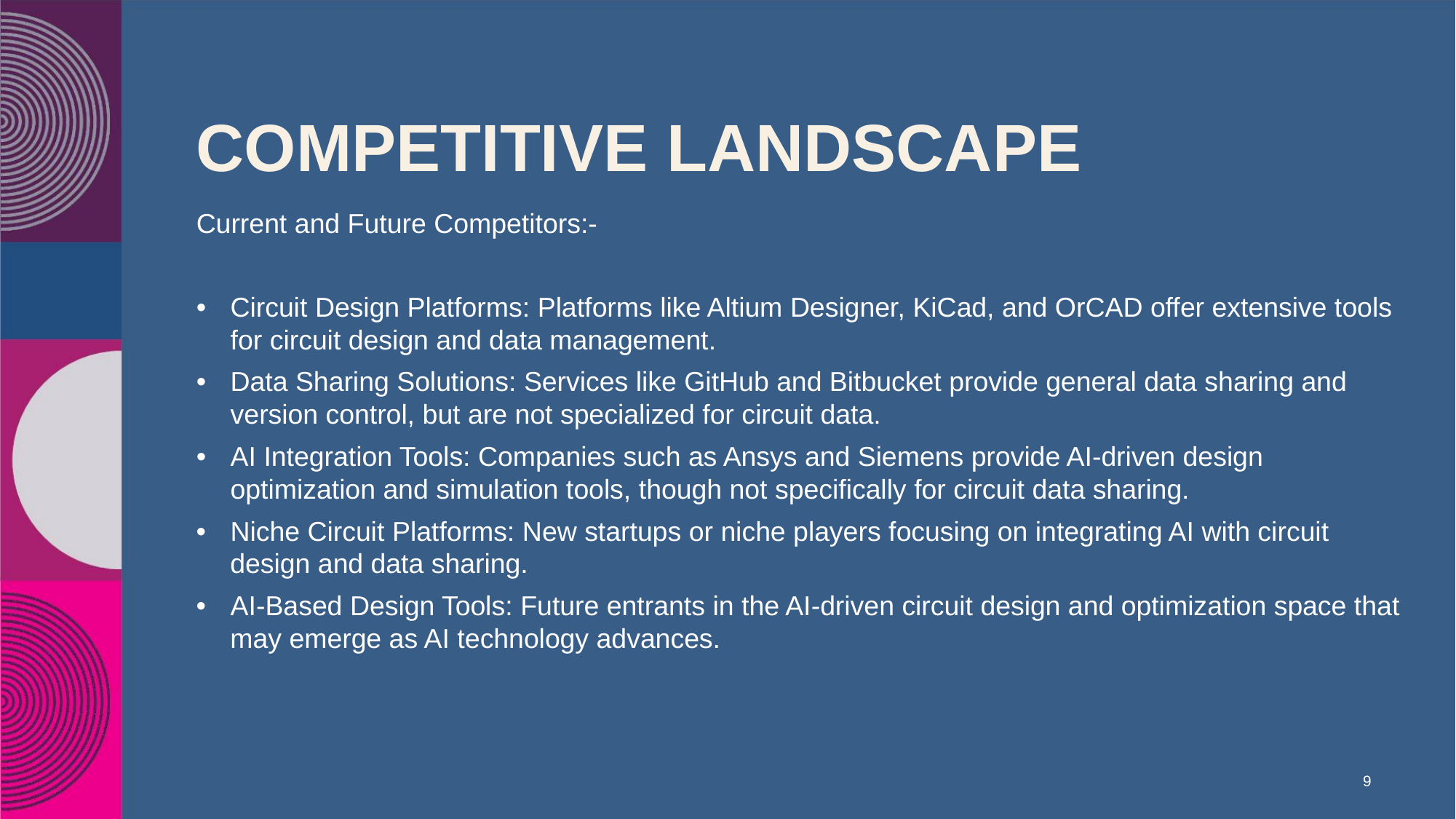

COMPETITIVE LANDSCAPE
Current and Future Competitors:-
• Circuit Design Platforms: Platforms like Altium Designer, KiCad, and OrCAD offer extensive tools
for circuit design and data management.
• Data Sharing Solutions: Services like GitHub and Bitbucket provide general data sharing and
version control, but are not specialized for circuit data.
• AI Integration Tools: Companies such as Ansys and Siemens provide AI-driven design
optimization and simulation tools, though not specifically for circuit data sharing.
• Niche Circuit Platforms: New startups or niche players focusing on integrating AI with circuit
design and data sharing.
• AI-Based Design Tools: Future entrants in the AI-driven circuit design and optimization space that
may emerge as AI technology advances.
9